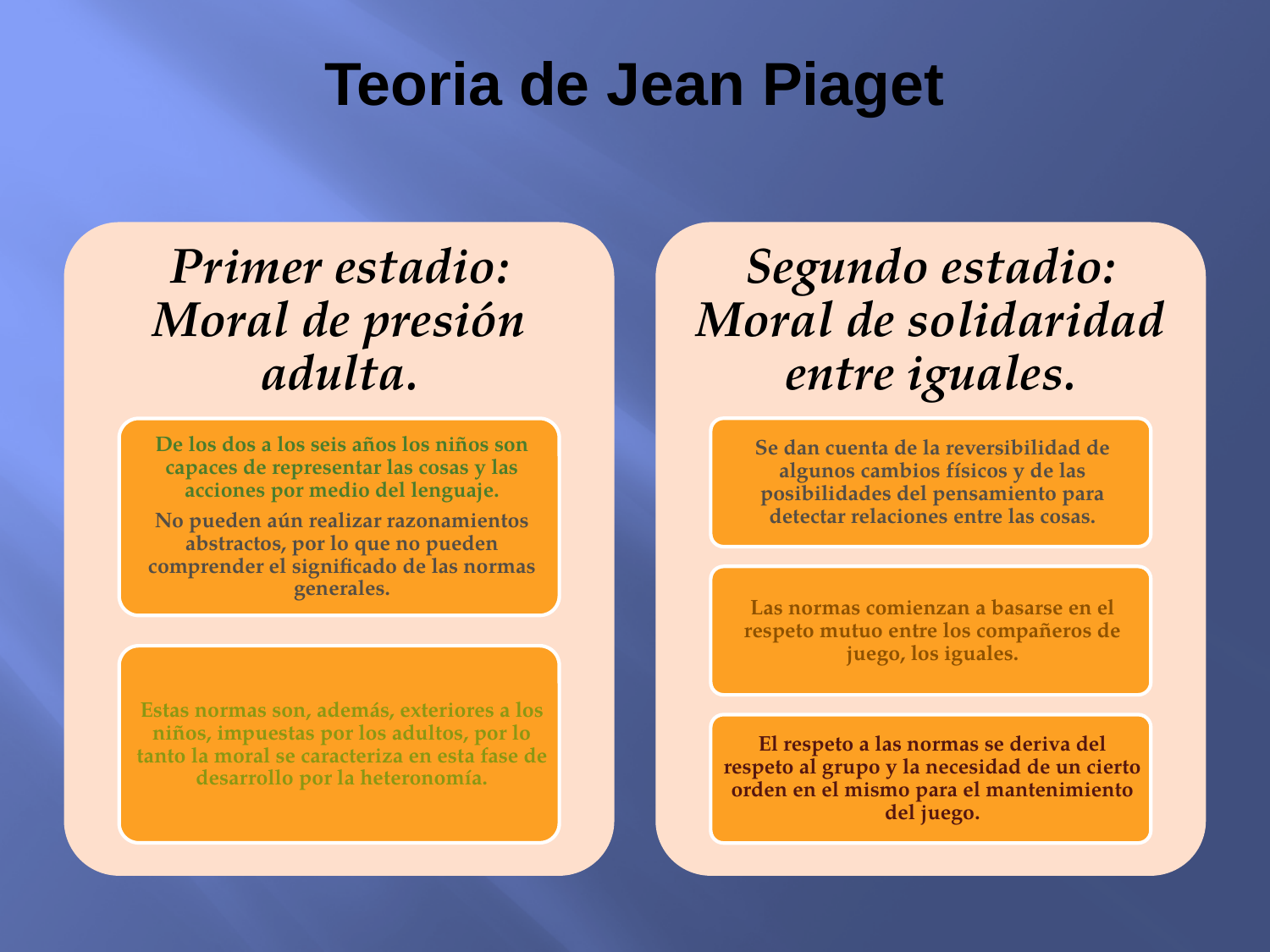

# Teoria de Jean Piaget
Primer estadio: Moral de presión adulta.
De los dos a los seis años los niños son capaces de representar las cosas y las acciones por medio del lenguaje.
No pueden aún realizar razonamientos abstractos, por lo que no pueden comprender el significado de las normas generales.
Estas normas son, además, exteriores a los niños, impuestas por los adultos, por lo tanto la moral se caracteriza en esta fase de desarrollo por la heteronomía.
Segundo estadio: Moral de solidaridad entre iguales.
Se dan cuenta de la reversibilidad de algunos cambios físicos y de las posibilidades del pensamiento para detectar relaciones entre las cosas.
Las normas comienzan a basarse en el respeto mutuo entre los compañeros de juego, los iguales.
El respeto a las normas se deriva del respeto al grupo y la necesidad de un cierto orden en el mismo para el mantenimiento del juego.